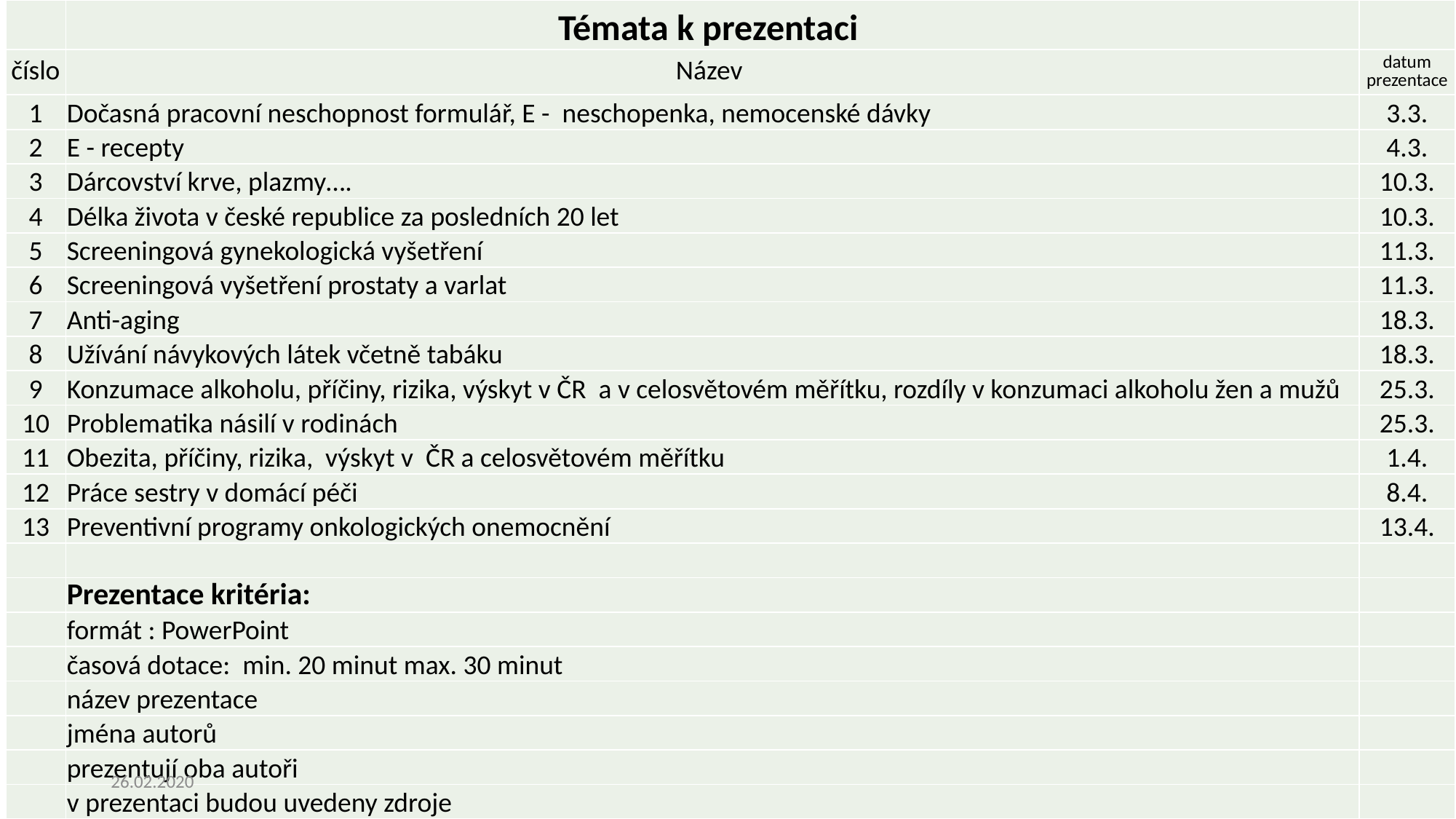

|  | Témata k prezentaci |  |
| --- | --- | --- |
| číslo | Název | datum prezentace |
| 1 | Dočasná pracovní neschopnost formulář, E - neschopenka, nemocenské dávky | 3.3. |
| 2 | E - recepty | 4.3. |
| 3 | Dárcovství krve, plazmy…. | 10.3. |
| 4 | Délka života v české republice za posledních 20 let | 10.3. |
| 5 | Screeningová gynekologická vyšetření | 11.3. |
| 6 | Screeningová vyšetření prostaty a varlat | 11.3. |
| 7 | Anti-aging | 18.3. |
| 8 | Užívání návykových látek včetně tabáku | 18.3. |
| 9 | Konzumace alkoholu, příčiny, rizika, výskyt v ČR a v celosvětovém měřítku, rozdíly v konzumaci alkoholu žen a mužů | 25.3. |
| 10 | Problematika násilí v rodinách | 25.3. |
| 11 | Obezita, příčiny, rizika, výskyt v ČR a celosvětovém měřítku | 1.4. |
| 12 | Práce sestry v domácí péči | 8.4. |
| 13 | Preventivní programy onkologických onemocnění | 13.4. |
|  |  |  |
|  | Prezentace kritéria: |  |
|  | formát : PowerPoint |  |
|  | časová dotace: min. 20 minut max. 30 minut |  |
|  | název prezentace |  |
|  | jména autorů |  |
|  | prezentují oba autoři |  |
|  | v prezentaci budou uvedeny zdroje |  |
26.02.2020
7